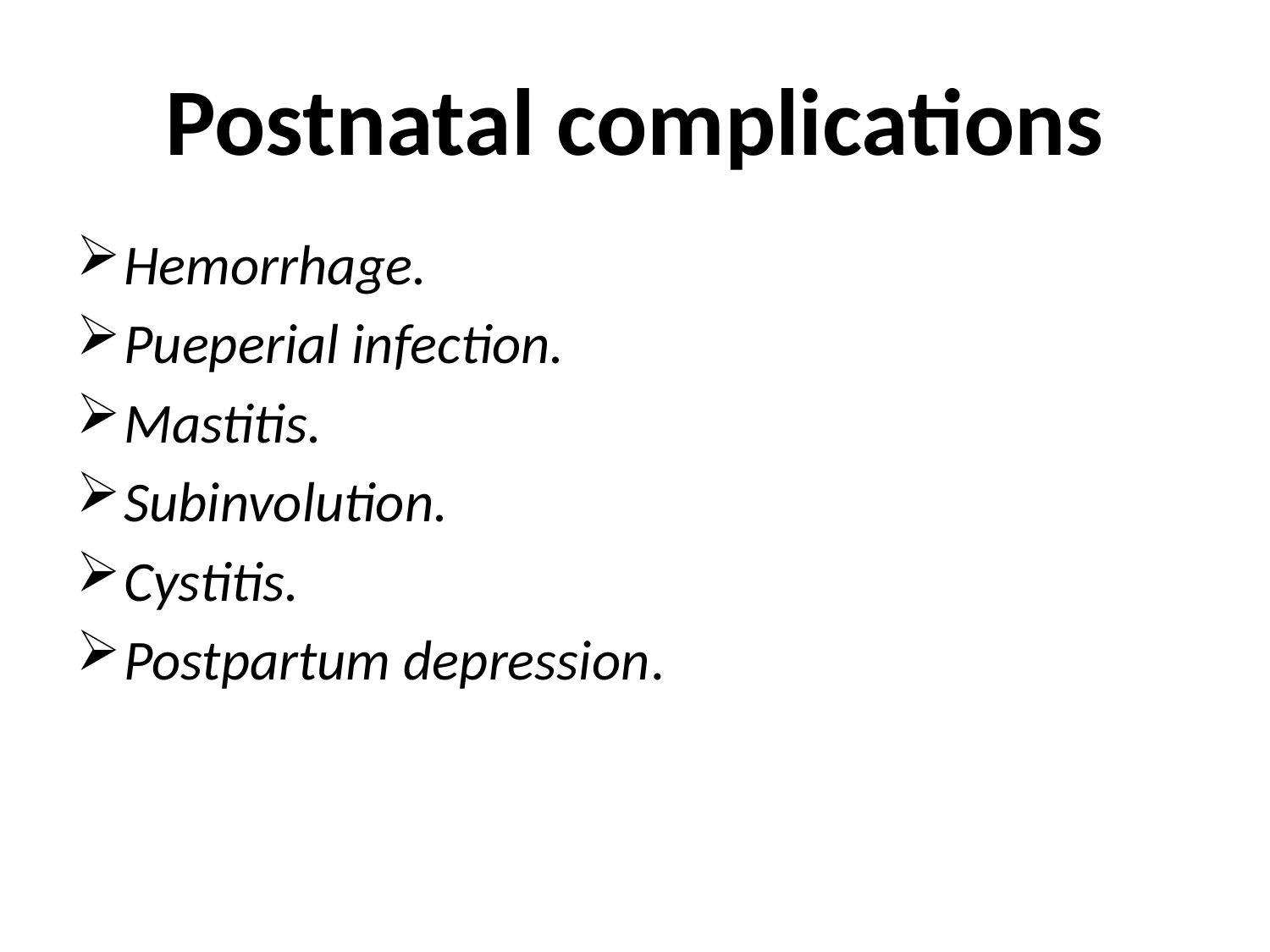

# Postnatal complications
Hemorrhage.
Pueperial infection.
Mastitis.
Subinvolution.
Cystitis.
Postpartum depression.